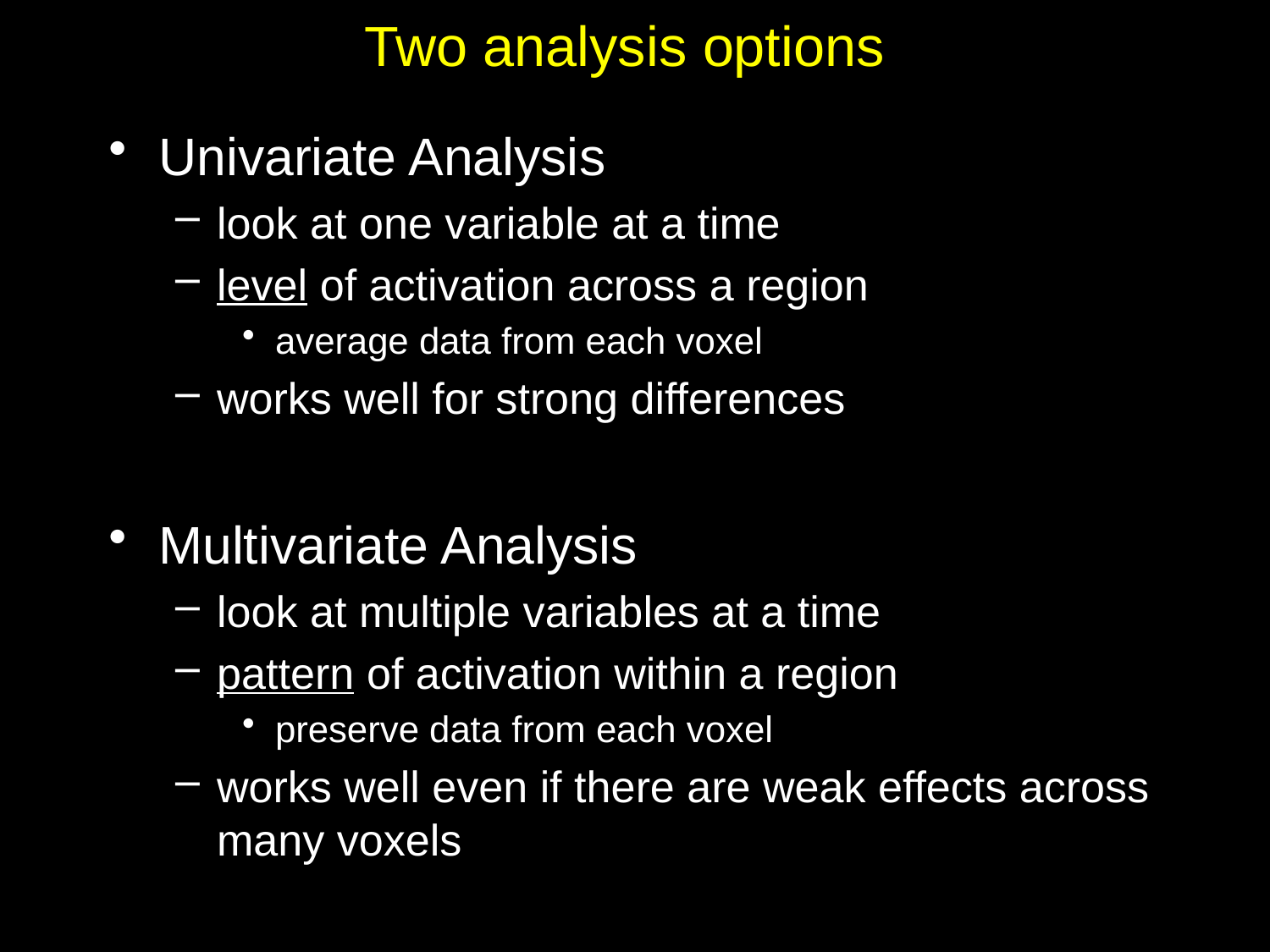

# Two analysis options
Univariate Analysis
look at one variable at a time
level of activation across a region
average data from each voxel
works well for strong differences

Multivariate Analysis
look at multiple variables at a time
pattern of activation within a region
preserve data from each voxel
works well even if there are weak effects across many voxels